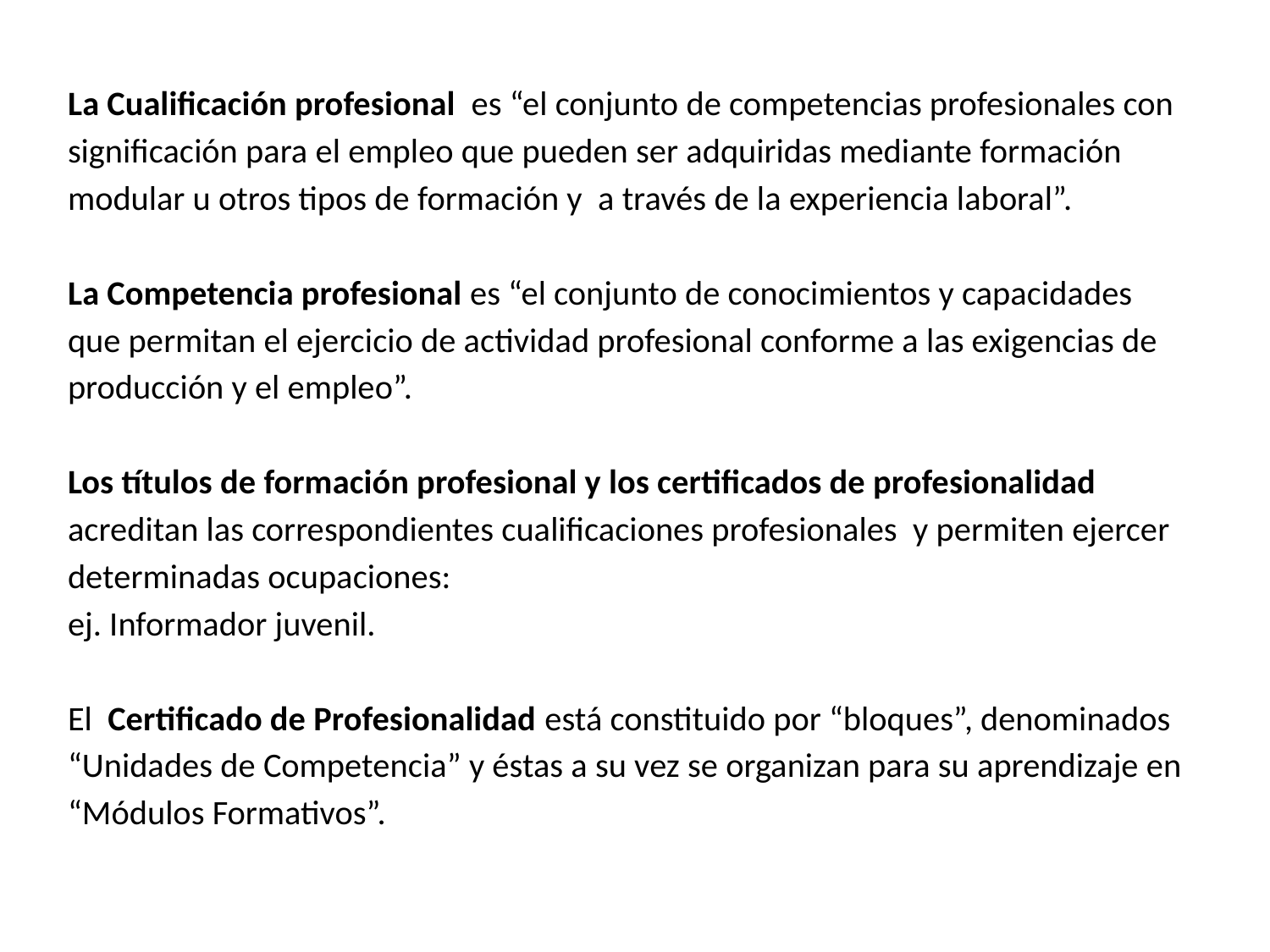

# La Cualificación profesional  es “el conjunto de competencias profesionales con significación para el empleo que pueden ser adquiridas mediante formación modular u otros tipos de formación y  a través de la experiencia laboral”. La Competencia profesional es “el conjunto de conocimientos y capacidades que permitan el ejercicio de actividad profesional conforme a las exigencias de producción y el empleo”. Los títulos de formación profesional y los certificados de profesionalidad acreditan las correspondientes cualificaciones profesionales  y permiten ejercer determinadas ocupaciones: ej. Informador juvenil. El  Certificado de Profesionalidad está constituido por “bloques”, denominados “Unidades de Competencia” y éstas a su vez se organizan para su aprendizaje en “Módulos Formativos”.